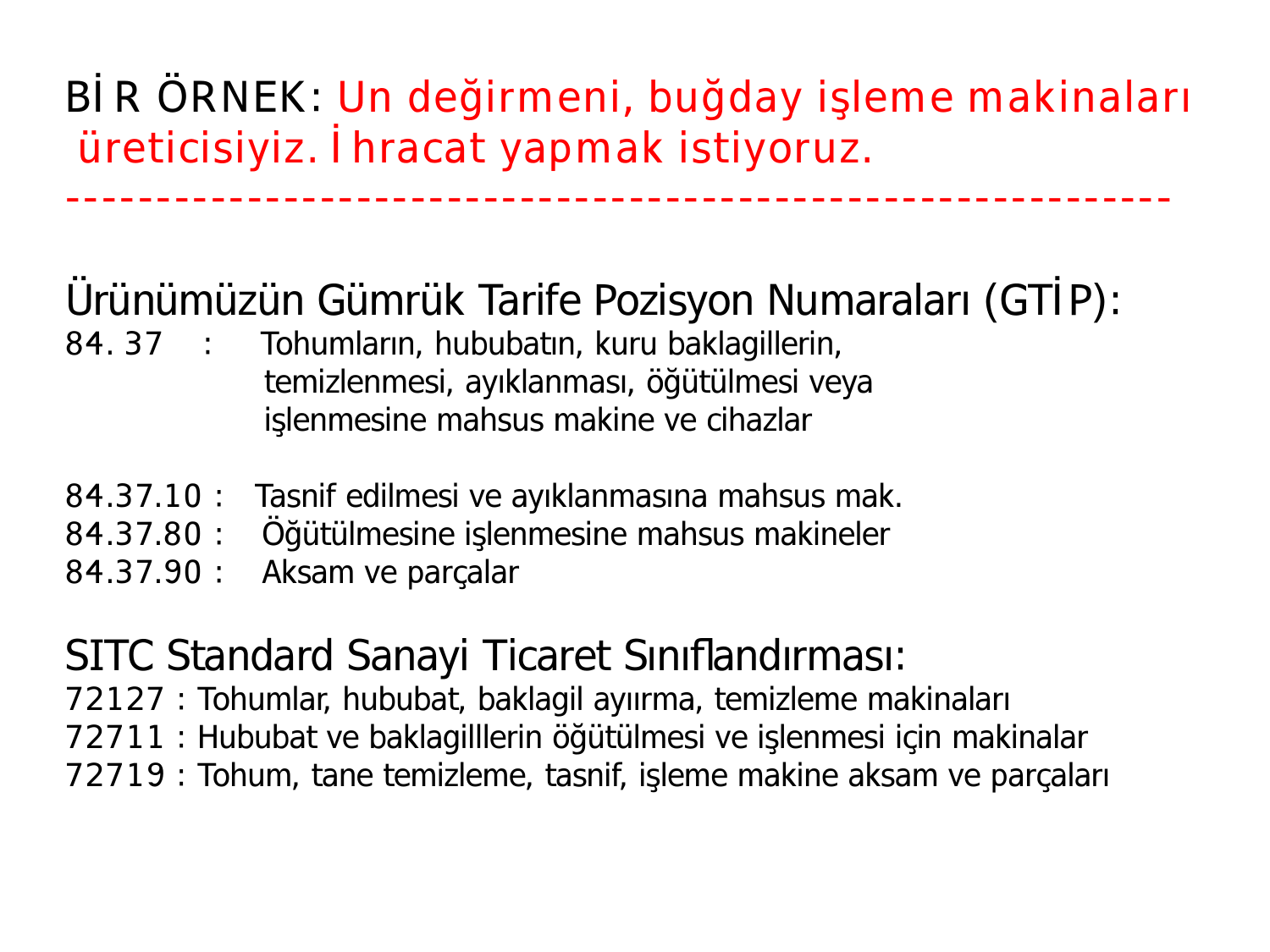

BİR ÖRNEK: Un değirmeni, buğday işleme makinaları
 üreticisiyiz. İhracat yapmak istiyoruz.
-------------------------------------------------------------

Ürünümüzün Gümrük Tarife Pozisyon Numaraları (GTİP):
84. 37    :     Tohumların, hububatın, kuru baklagillerin,
                    temizlenmesi, ayıklanması, öğütülmesi veya
                    işlenmesine mahsus makine ve cihazlar

84.37.10 :   Tasnif edilmesi ve ayıklanmasına mahsus mak.
84.37.80 :    Öğütülmesine işlenmesine mahsus makineler
84.37.90 :    Aksam ve parçalar

SITC Standard Sanayi Ticaret Sınıflandırması:
72127 : Tohumlar, hububat, baklagil ayıırma, temizleme makinaları
72711 : Hububat ve baklagilllerin öğütülmesi ve işlenmesi için makinalar
72719 : Tohum, tane temizleme, tasnif, işleme makine aksam ve parçaları